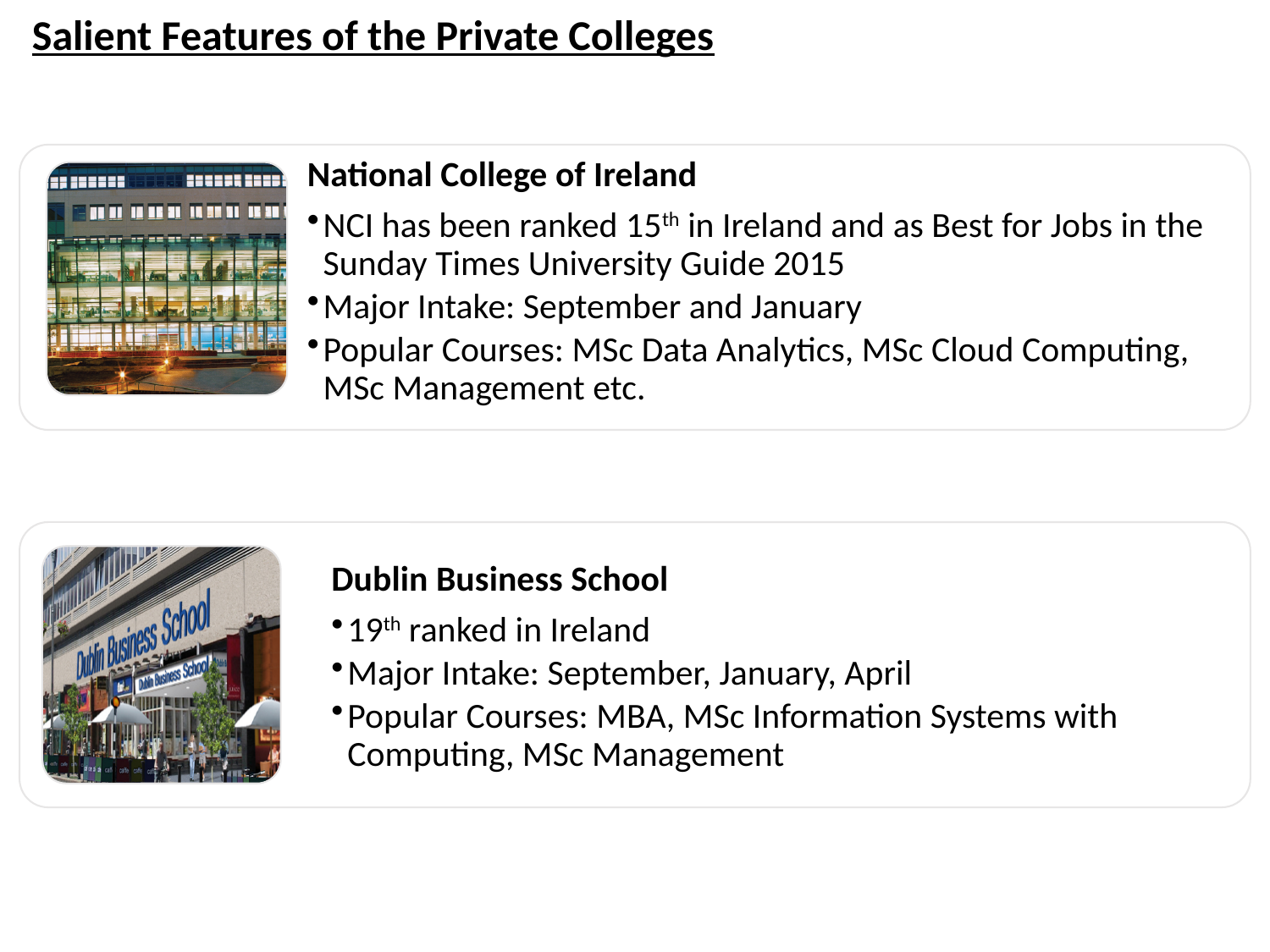

Salient Features of the Private Colleges

National College of Ireland
NCI has been ranked 15th in Ireland and as Best for Jobs in the Sunday Times University Guide 2015
Major Intake: September and January
Popular Courses: MSc Data Analytics, MSc Cloud Computing, MSc Management etc.

Dublin Business School
19th ranked in Ireland
Major Intake: September, January, April
Popular Courses: MBA, MSc Information Systems with Computing, MSc Management